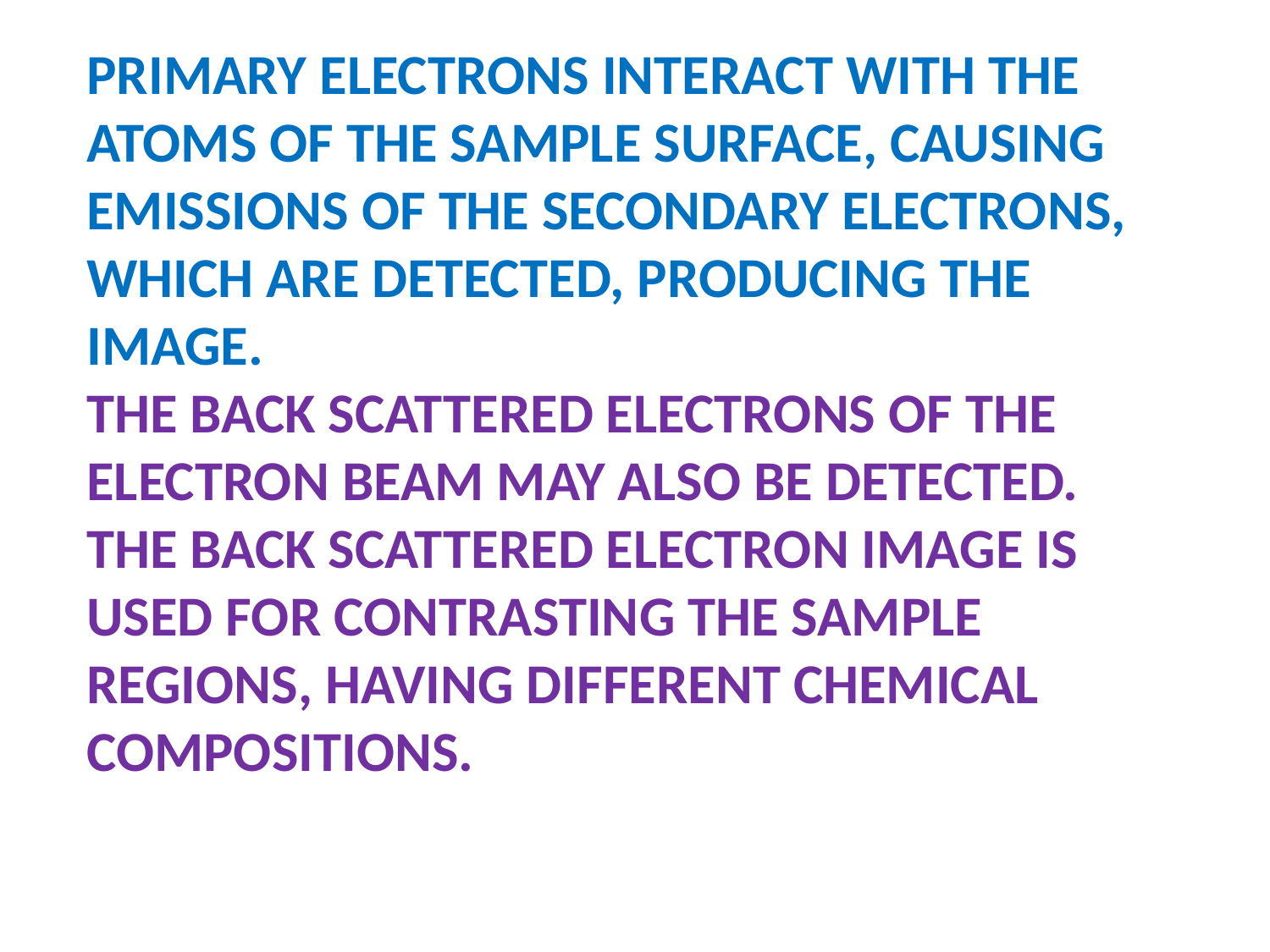

PRIMARY ELECTRONS INTERACT WITH THE ATOMS OF THE SAMPLE SURFACE, CAUSING EMISSIONS OF THE SECONDARY ELECTRONS, WHICH ARE DETECTED, PRODUCING THE IMAGE.
THE BACK SCATTERED ELECTRONS OF THE ELECTRON BEAM MAY ALSO BE DETECTED.
THE BACK SCATTERED ELECTRON IMAGE IS USED FOR CONTRASTING THE SAMPLE REGIONS, HAVING DIFFERENT CHEMICAL COMPOSITIONS.